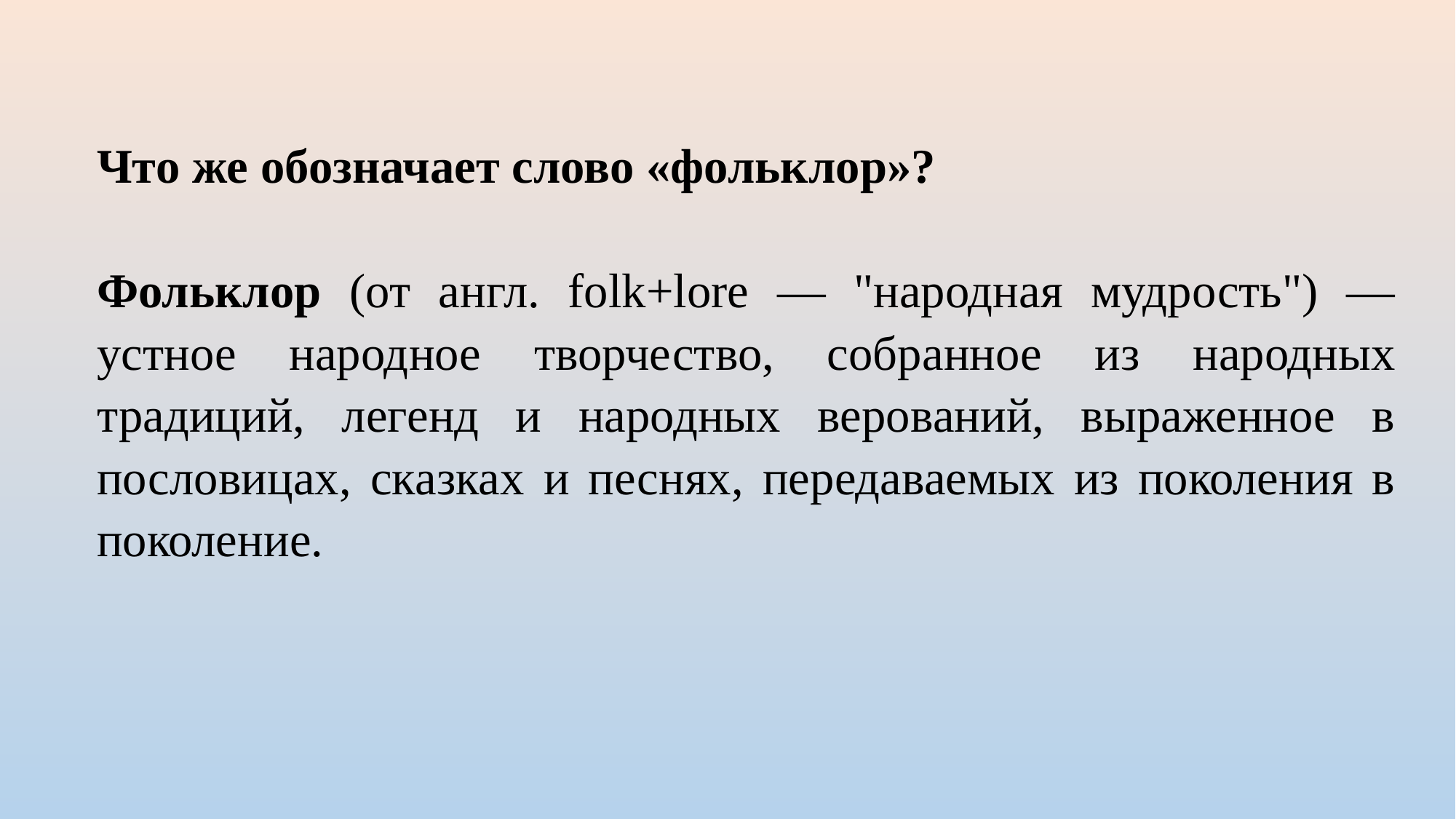

Что же обозначает слово «фольклор»?

Фольклор (от англ. folk+lore — "народная мудрость") — устное народное творчество, собранное из народных традиций, легенд и народных верований, выраженное в пословицах, сказках и песнях, передаваемых из поколения в поколение.